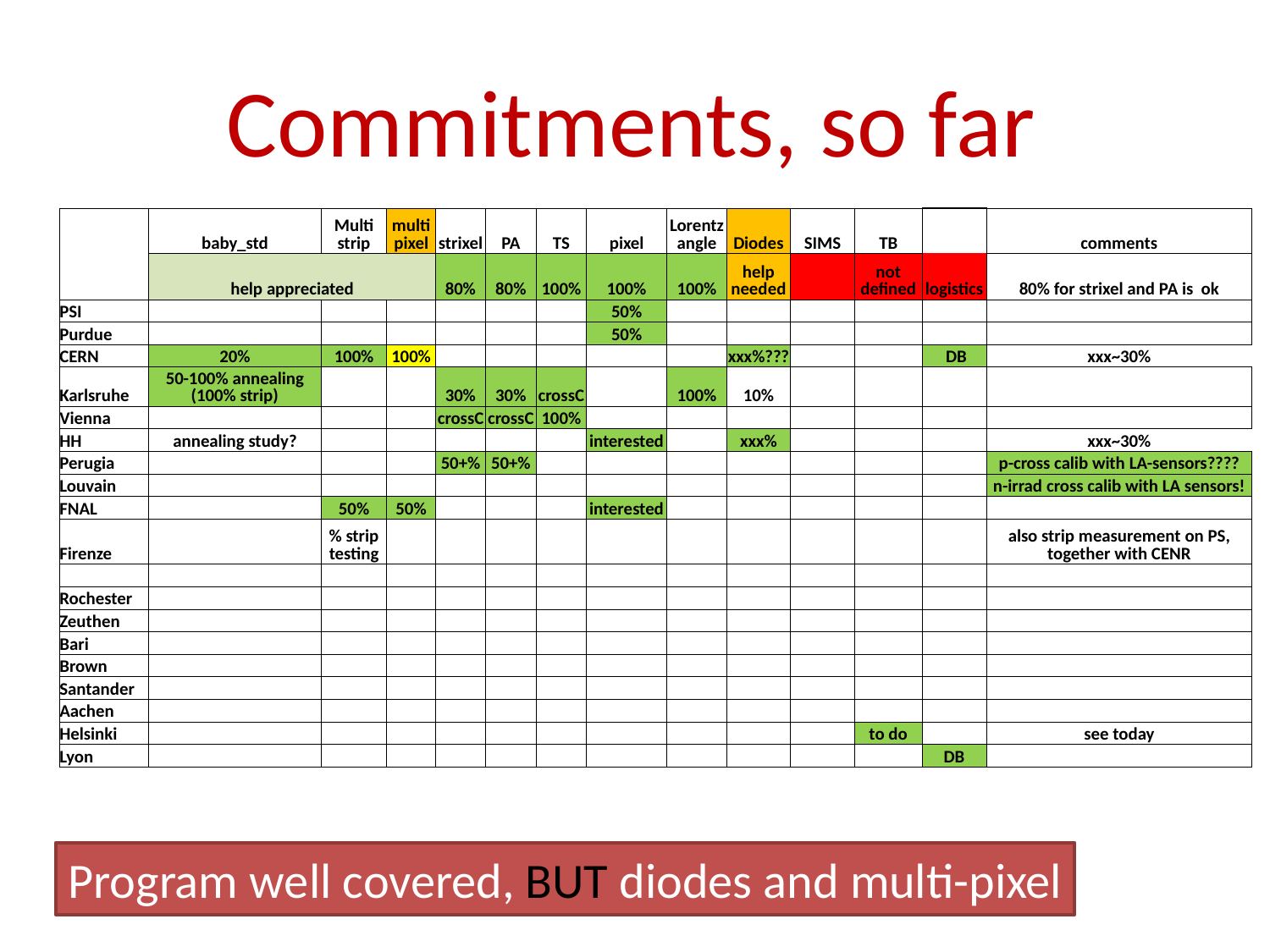

# Commitments, so far
|  | baby\_std | Multi strip | multi pixel | strixel | PA | TS | pixel | Lorentz angle | Diodes | SIMS | TB |  | comments |
| --- | --- | --- | --- | --- | --- | --- | --- | --- | --- | --- | --- | --- | --- |
|  | help appreciated |  |  | 80% | 80% | 100% | 100% | 100% | help needed |  | not defined | logistics | 80% for strixel and PA is ok |
| PSI |  |  |  |  |  |  | 50% |  |  |  |  |  |  |
| Purdue |  |  |  |  |  |  | 50% |  |  |  |  |  |  |
| CERN | 20% | 100% | 100% |  |  |  |  |  | xxx%??? |  |  | DB | xxx~30% |
| Karlsruhe | 50-100% annealing (100% strip) |  |  | 30% | 30% | crossC |  | 100% | 10% |  |  |  |  |
| Vienna |  |  |  | crossC | crossC | 100% |  |  |  |  |  |  |  |
| HH | annealing study? |  |  |  |  |  | interested |  | xxx% |  |  |  | xxx~30% |
| Perugia |  |  |  | 50+% | 50+% |  |  |  |  |  |  |  | p-cross calib with LA-sensors???? |
| Louvain |  |  |  |  |  |  |  |  |  |  |  |  | n-irrad cross calib with LA sensors! |
| FNAL |  | 50% | 50% |  |  |  | interested |  |  |  |  |  |  |
| Firenze |  | % strip testing |  |  |  |  |  |  |  |  |  |  | also strip measurement on PS, together with CENR |
|  |  |  |  |  |  |  |  |  |  |  |  |  |  |
| Rochester |  |  |  |  |  |  |  |  |  |  |  |  |  |
| Zeuthen |  |  |  |  |  |  |  |  |  |  |  |  |  |
| Bari |  |  |  |  |  |  |  |  |  |  |  |  |  |
| Brown |  |  |  |  |  |  |  |  |  |  |  |  |  |
| Santander |  |  |  |  |  |  |  |  |  |  |  |  |  |
| Aachen |  |  |  |  |  |  |  |  |  |  |  |  |  |
| Helsinki |  |  |  |  |  |  |  |  |  |  | to do |  | see today |
| Lyon |  |  |  |  |  |  |  |  |  |  |  | DB |  |
Program well covered, BUT diodes and multi-pixel